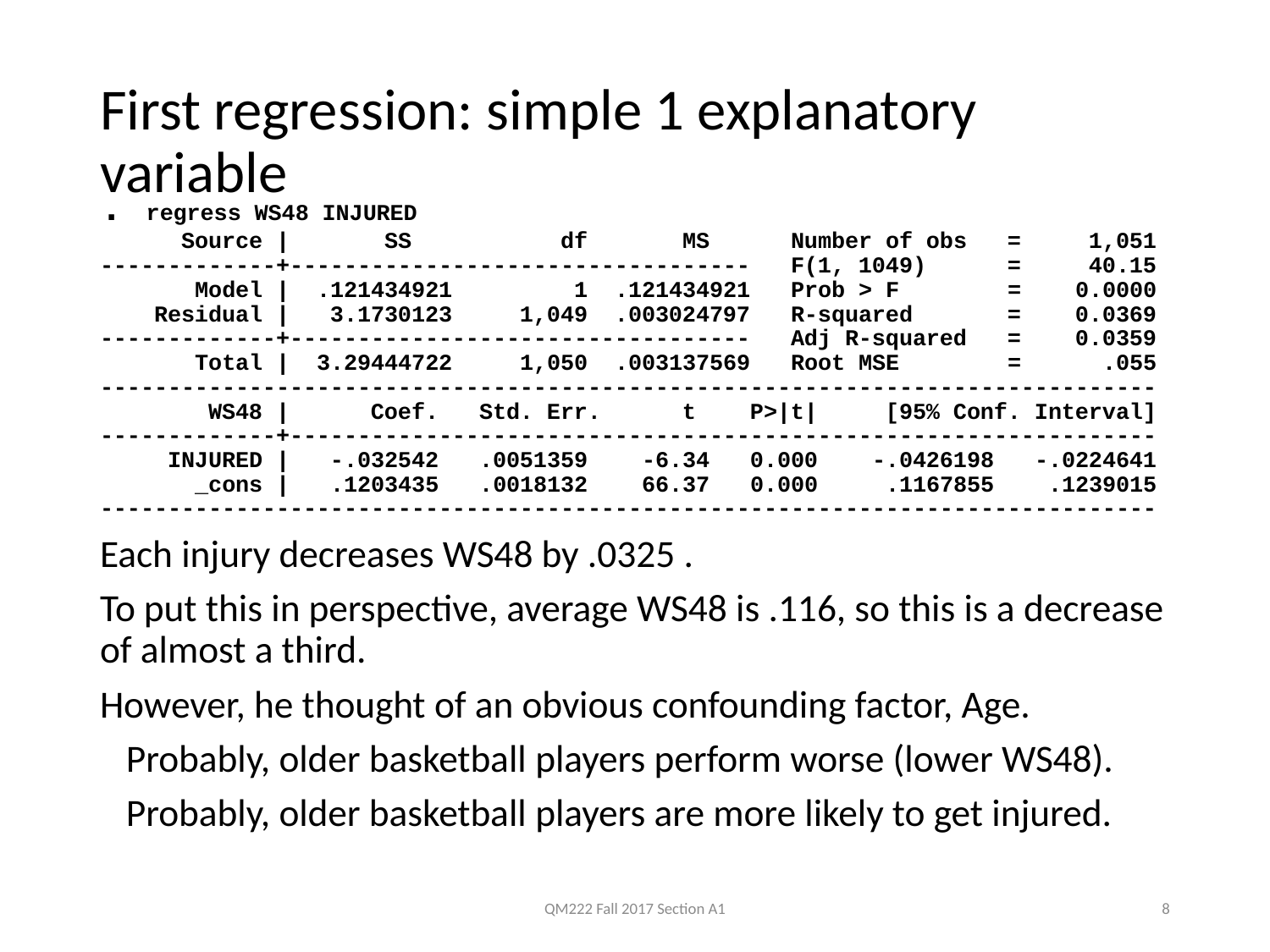

# First regression: simple 1 explanatory variable
. regress WS48 INJURED
      Source |       SS           df       MS      Number of obs   =     1,051
-------------+----------------------------------   F(1, 1049)      =     40.15
       Model |  .121434921         1  .121434921   Prob > F        =    0.0000
    Residual |   3.1730123     1,049  .003024797   R-squared       =    0.0369
-------------+----------------------------------   Adj R-squared   =    0.0359
       Total |  3.29444722     1,050  .003137569   Root MSE        =      .055
------------------------------------------------------------------------------
        WS48 |      Coef.   Std. Err.      t    P>|t|     [95% Conf. Interval]
-------------+----------------------------------------------------------------
     INJURED |   -.032542   .0051359    -6.34   0.000    -.0426198   -.0224641
       _cons |   .1203435   .0018132    66.37   0.000     .1167855    .1239015
------------------------------------------------------------------------------
Each injury decreases WS48 by .0325 .
To put this in perspective, average WS48 is .116, so this is a decrease of almost a third.
However, he thought of an obvious confounding factor, Age.
   Probably, older basketball players perform worse (lower WS48).
   Probably, older basketball players are more likely to get injured.
QM222 Fall 2017 Section A1
8